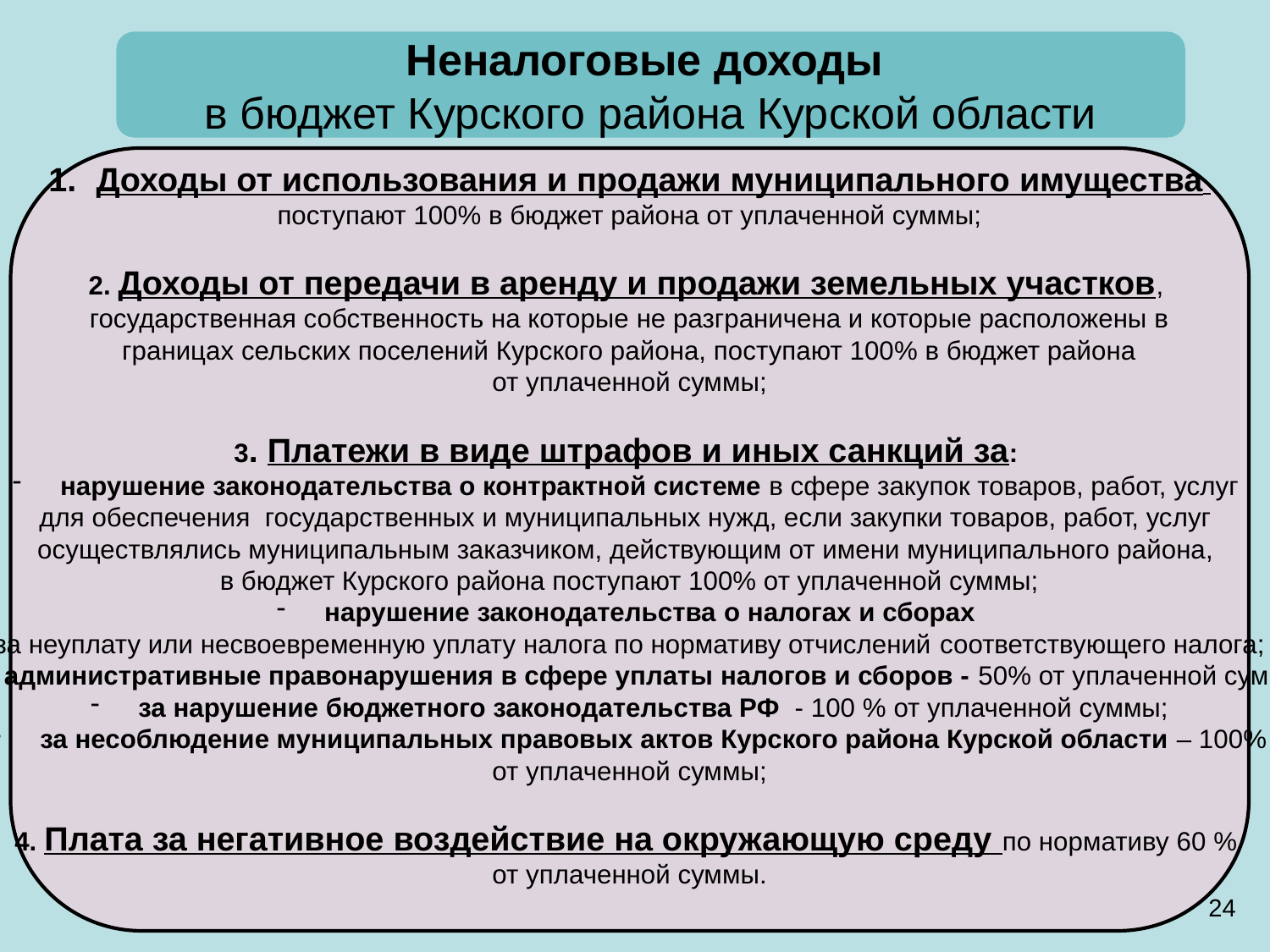

Неналоговые доходы
в бюджет Курского района Курской области
Доходы от использования и продажи муниципального имущества
поступают 100% в бюджет района от уплаченной суммы;

2. Доходы от передачи в аренду и продажи земельных участков,
государственная собственность на которые не разграничена и которые расположены в
 границах сельских поселений Курского района, поступают 100% в бюджет района
от уплаченной суммы;

3. Платежи в виде штрафов и иных санкций за:
нарушение законодательства о контрактной системе в сфере закупок товаров, работ, услуг
для обеспечения  государственных и муниципальных нужд, если закупки товаров, работ, услуг
осуществлялись муниципальным заказчиком, действующим от имени муниципального района,
в бюджет Курского района поступают 100% от уплаченной суммы;
нарушение законодательства о налогах и сборах
за неуплату или несвоевременную уплату налога по нормативу отчислений соответствующего налога;
 - за административные правонарушения в сфере уплаты налогов и сборов - 50% от уплаченной суммы;
за нарушение бюджетного законодательства РФ  - 100 % от уплаченной суммы;
за несоблюдение муниципальных правовых актов Курского района Курской области – 100%
от уплаченной суммы;

4. Плата за негативное воздействие на окружающую среду по нормативу 60 %
от уплаченной суммы.

24